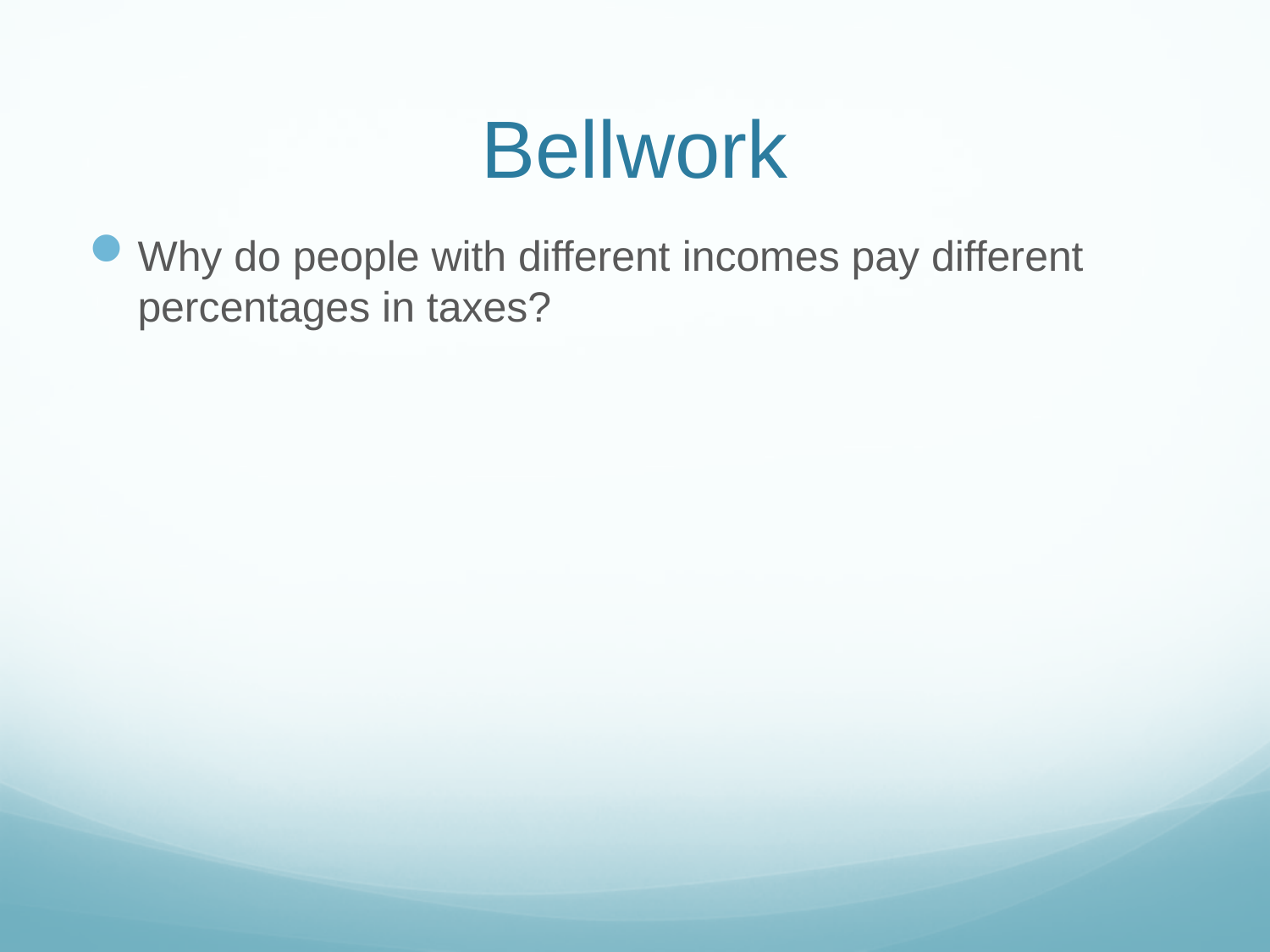

# Bellwork
Why do people with different incomes pay different percentages in taxes?